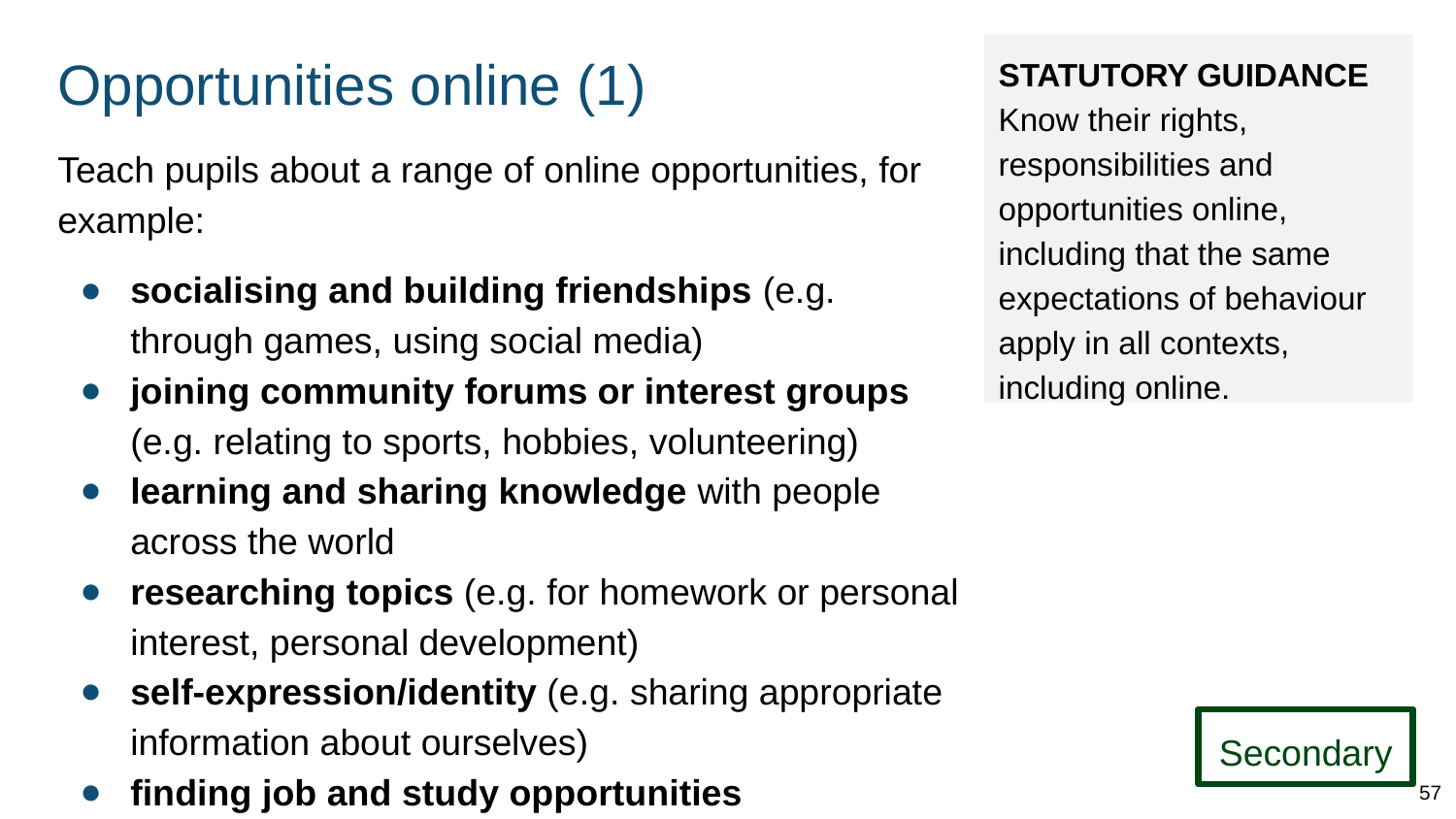

# Opportunities online (1)
STATUTORY GUIDANCE
Know their rights, responsibilities and opportunities online, including that the same expectations of behaviour apply in all contexts, including online.
Teach pupils about a range of online opportunities, for example:
socialising and building friendships (e.g. through games, using social media)
joining community forums or interest groups (e.g. relating to sports, hobbies, volunteering)
learning and sharing knowledge with people across the world
researching topics (e.g. for homework or personal interest, personal development)
self-expression/identity (e.g. sharing appropriate information about ourselves)
finding job and study opportunities

Secondary
57